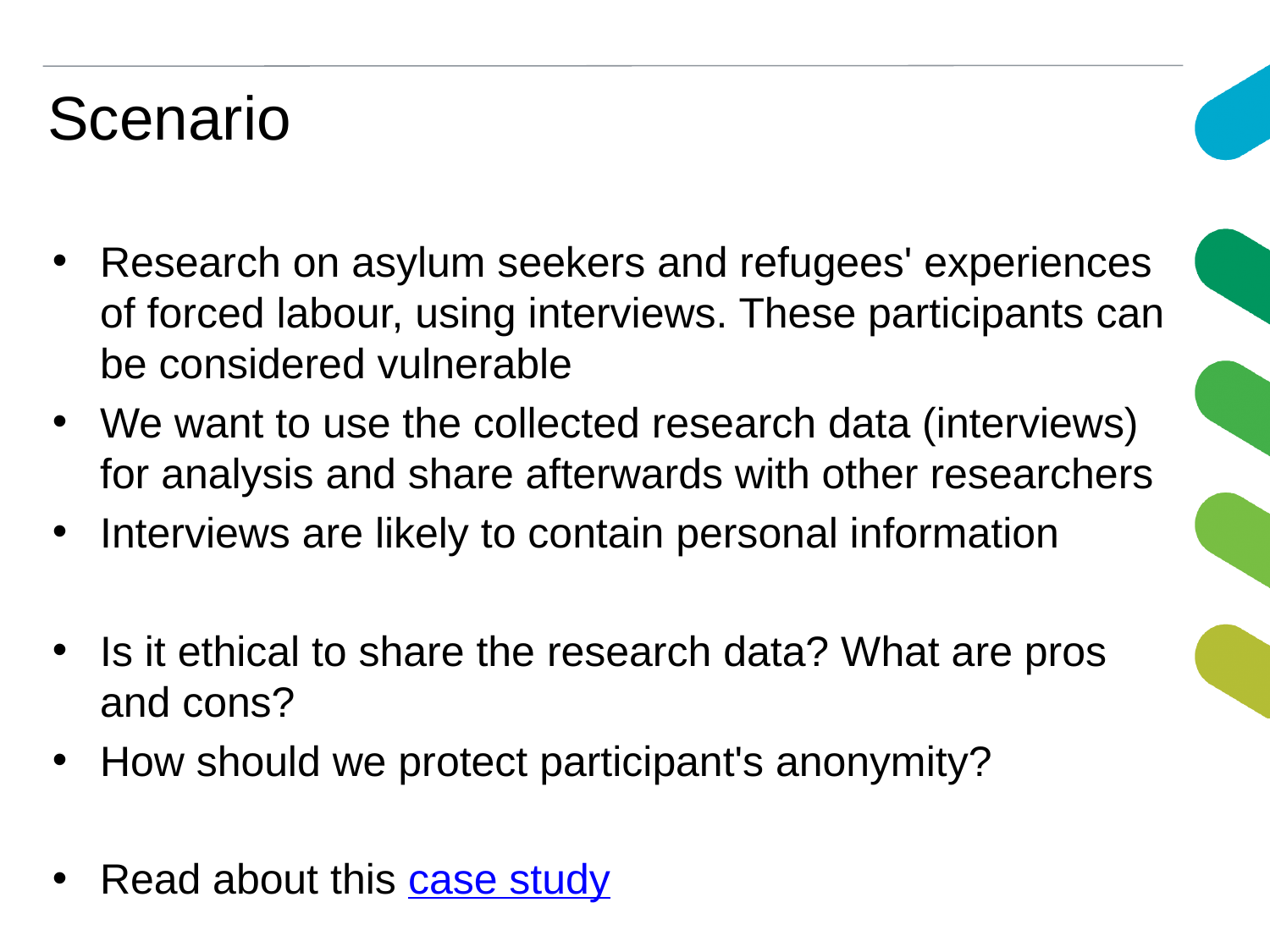

# Scenario
Research on asylum seekers and refugees' experiences of forced labour, using interviews. These participants can be considered vulnerable
We want to use the collected research data (interviews) for analysis and share afterwards with other researchers
Interviews are likely to contain personal information

Is it ethical to share the research data? What are pros and cons?
How should we protect participant's anonymity?

Read about this case study